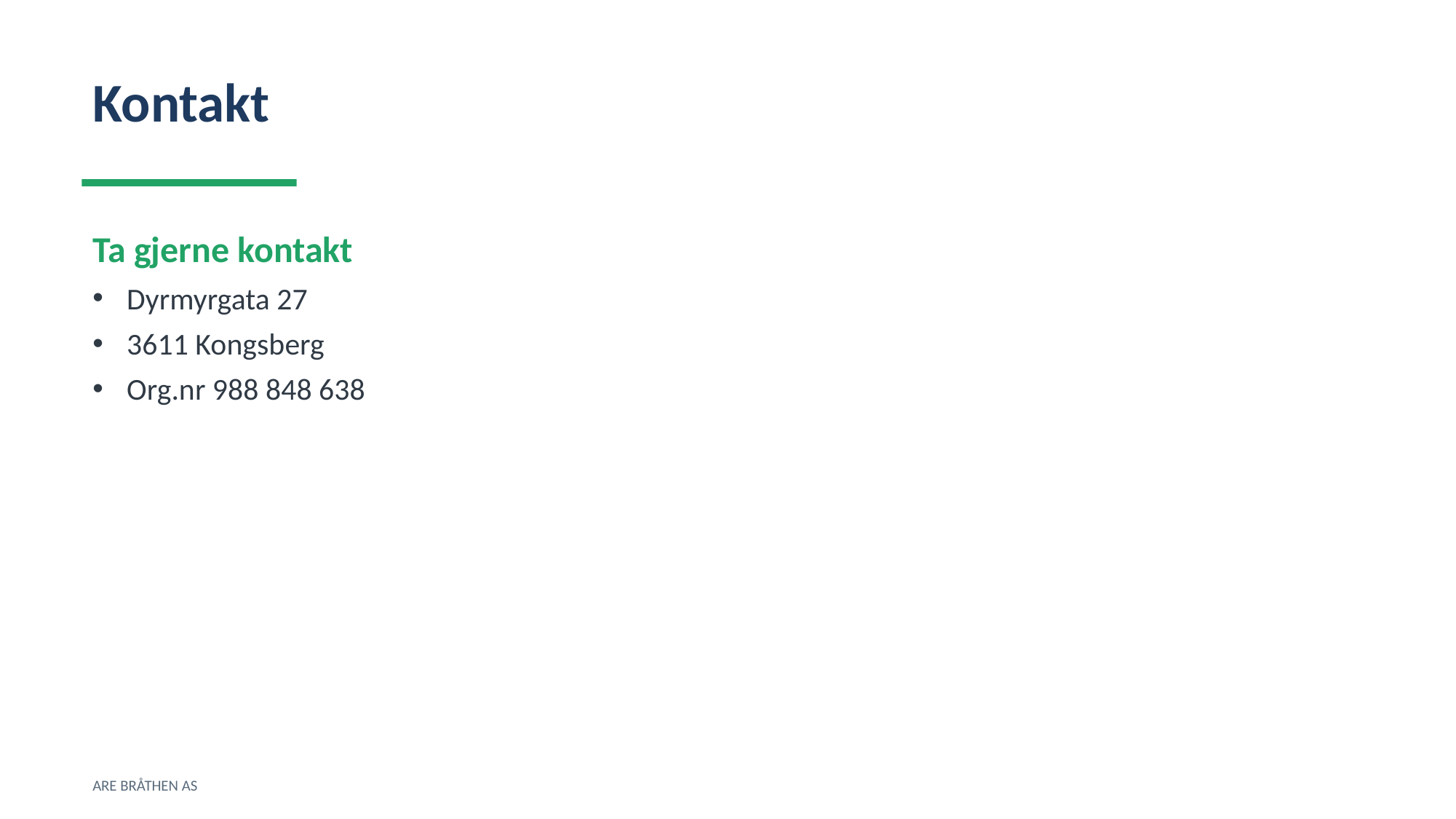

Kontakt

Ta gjerne kontakt
Dyrmyrgata 27
3611 Kongsberg
Org.nr 988 848 638
ARE BRÅTHEN AS